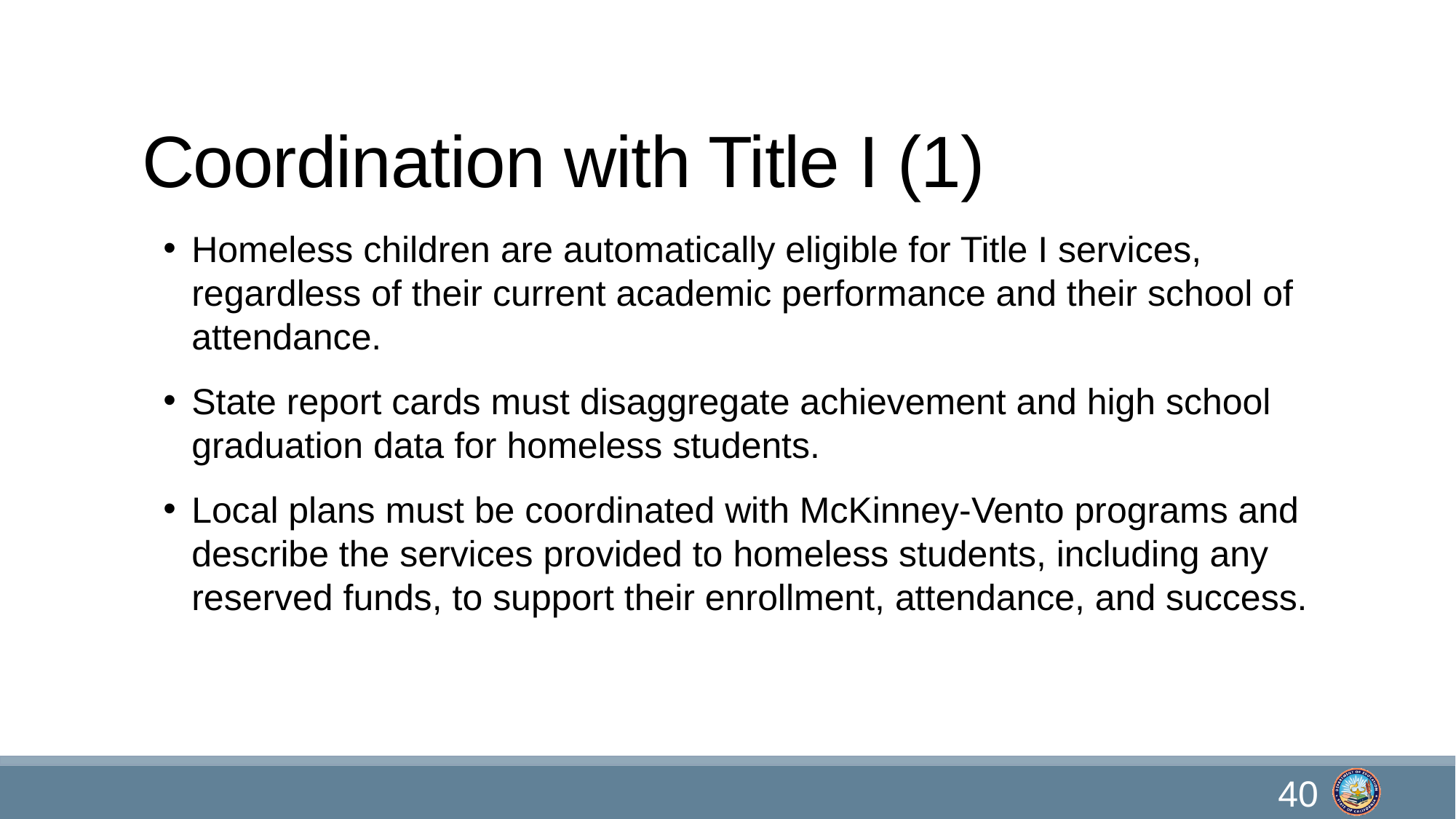

# Coordination with Title I (1)
Homeless children are automatically eligible for Title I services, regardless of their current academic performance and their school of attendance.
State report cards must disaggregate achievement and high school graduation data for homeless students.
Local plans must be coordinated with McKinney-Vento programs and describe the services provided to homeless students, including any reserved funds, to support their enrollment, attendance, and success.

40